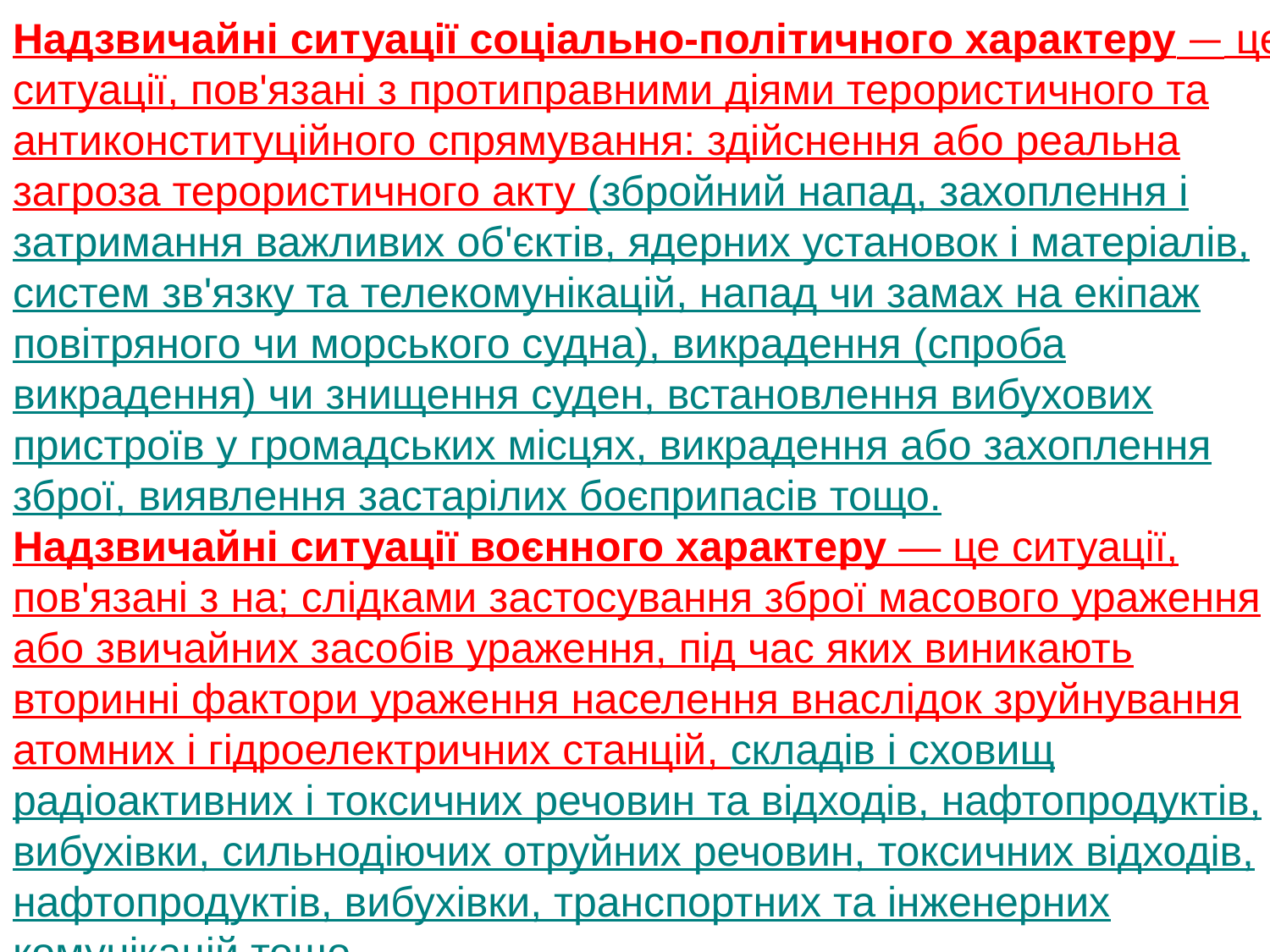

Надзвичайні ситуації соціально-політичного характеру — це ситуації, пов'язані з протиправними діями терористичного та антиконституційного спрямування: здійснення або реальна загроза терористичного акту (збройний напад, захоплення і затримання важливих об'єктів, ядерних установок і матеріалів, систем зв'язку та телекомунікацій, напад чи замах на екіпаж повітряного чи морського судна), викрадення (спроба викрадення) чи знищення суден, встановлення вибухових пристроїв у громадських місцях, викрадення або захоплення зброї, виявлення застарілих боєприпасів тощо.
Надзвичайні ситуації воєнного характеру — це ситуації, пов'язані з на; слідками застосування зброї масового ураження або звичайних засобів ураження, під час яких виникають вторинні фактори ураження населення внаслідок зруйнування атомних і гідроелектричних станцій, складів і сховищ радіоактивних і токсичних речовин та відходів, нафтопродуктів, вибухівки, сильнодіючих отруйних речовин, токсичних відходів, нафтопродуктів, вибухівки, транспортних та інженерних комунікацій тощо